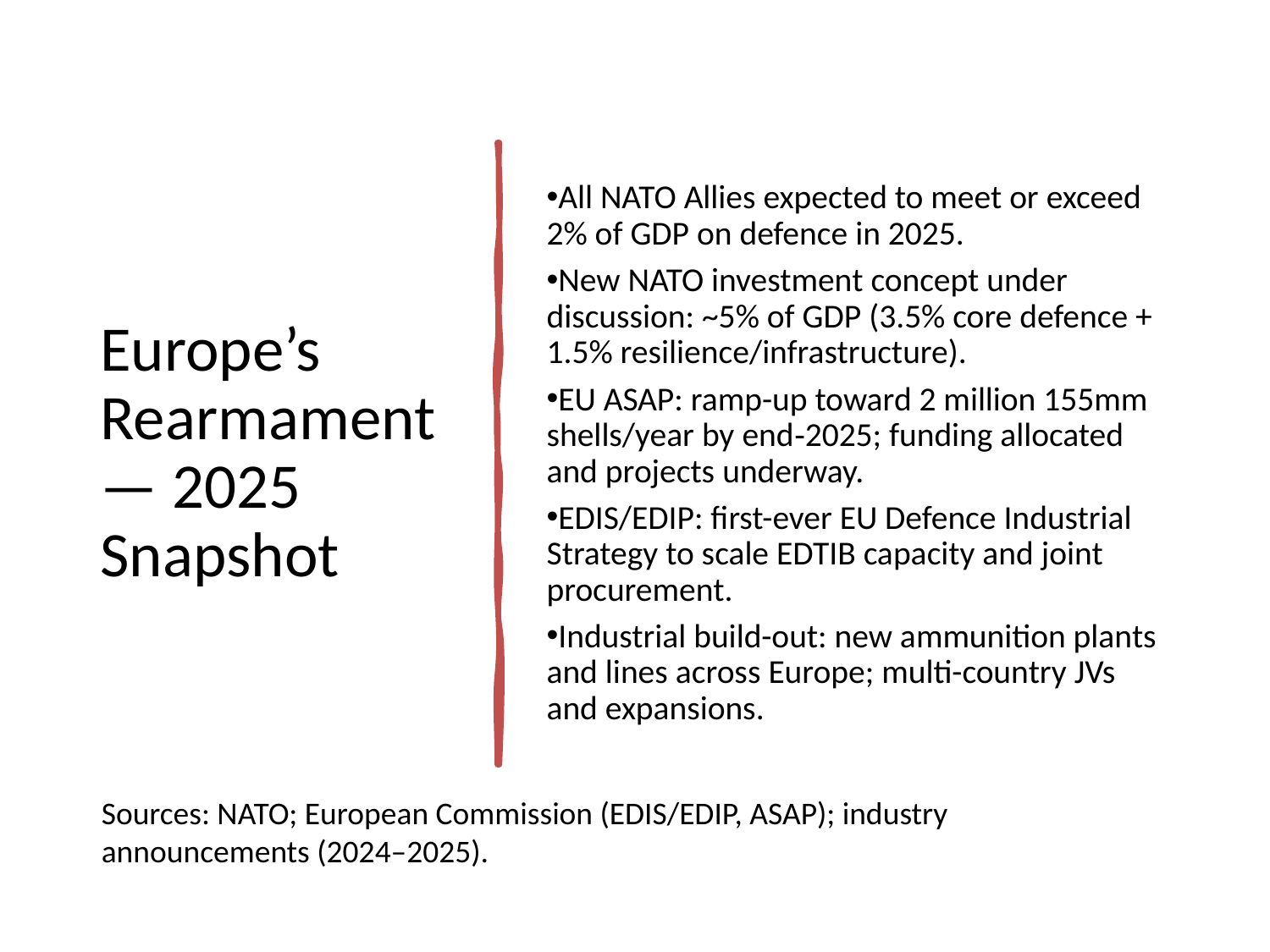

# Europe’s Rearmament — 2025 Snapshot
All NATO Allies expected to meet or exceed 2% of GDP on defence in 2025.
New NATO investment concept under discussion: ~5% of GDP (3.5% core defence + 1.5% resilience/infrastructure).
EU ASAP: ramp-up toward 2 million 155mm shells/year by end‑2025; funding allocated and projects underway.
EDIS/EDIP: first-ever EU Defence Industrial Strategy to scale EDTIB capacity and joint procurement.
Industrial build-out: new ammunition plants and lines across Europe; multi-country JVs and expansions.

Sources: NATO; European Commission (EDIS/EDIP, ASAP); industry announcements (2024–2025).